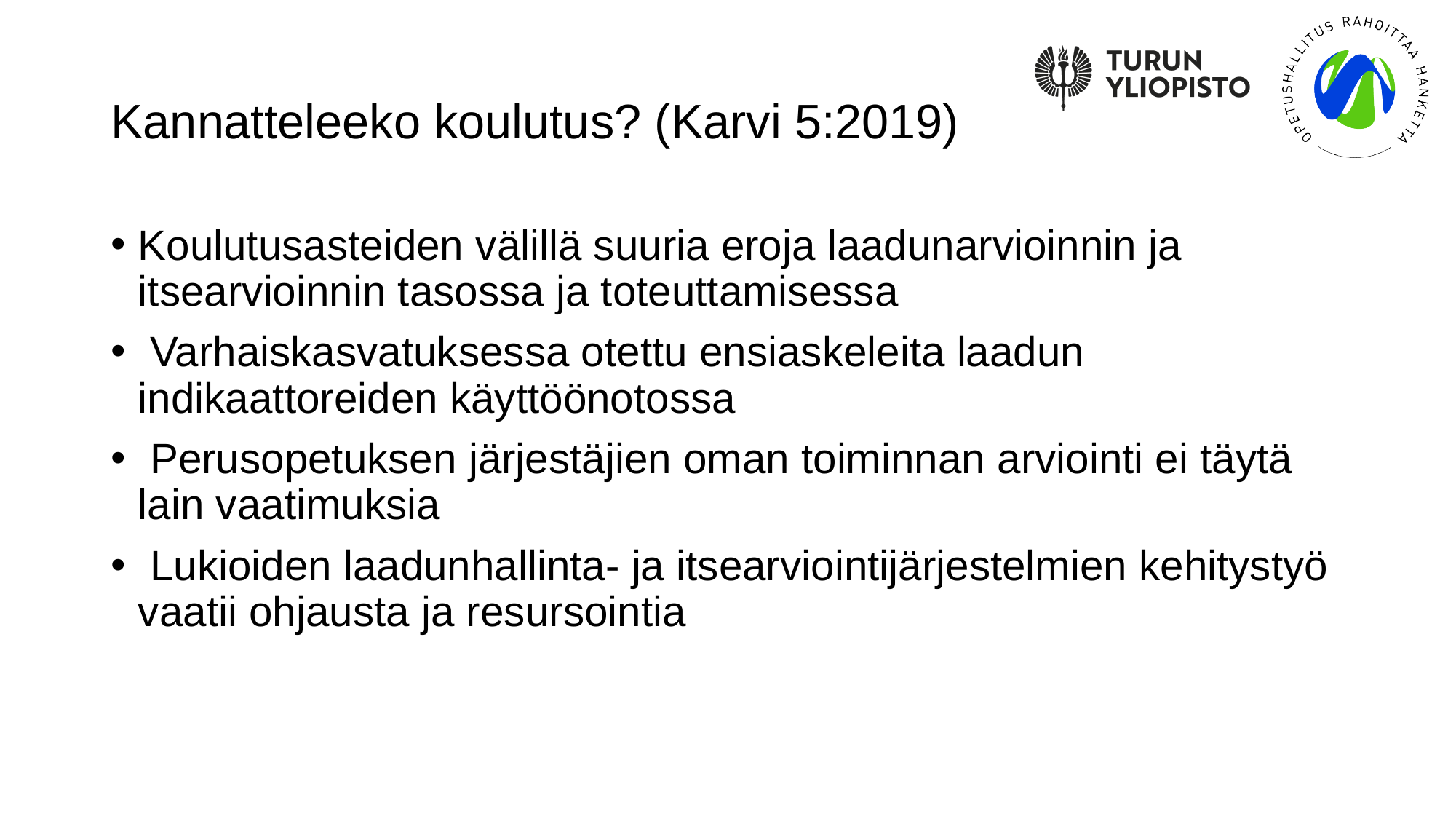

# Kannatteleeko koulutus? (Karvi 5:2019)
Koulutusasteiden välillä suuria eroja laadunarvioinnin ja itsearvioinnin tasossa ja toteuttamisessa
 Varhaiskasvatuksessa otettu ensiaskeleita laadun indikaattoreiden käyttöönotossa
 Perusopetuksen järjestäjien oman toiminnan arviointi ei täytä lain vaatimuksia
 Lukioiden laadunhallinta- ja itsearviointijärjestelmien kehitystyö vaatii ohjausta ja resursointia